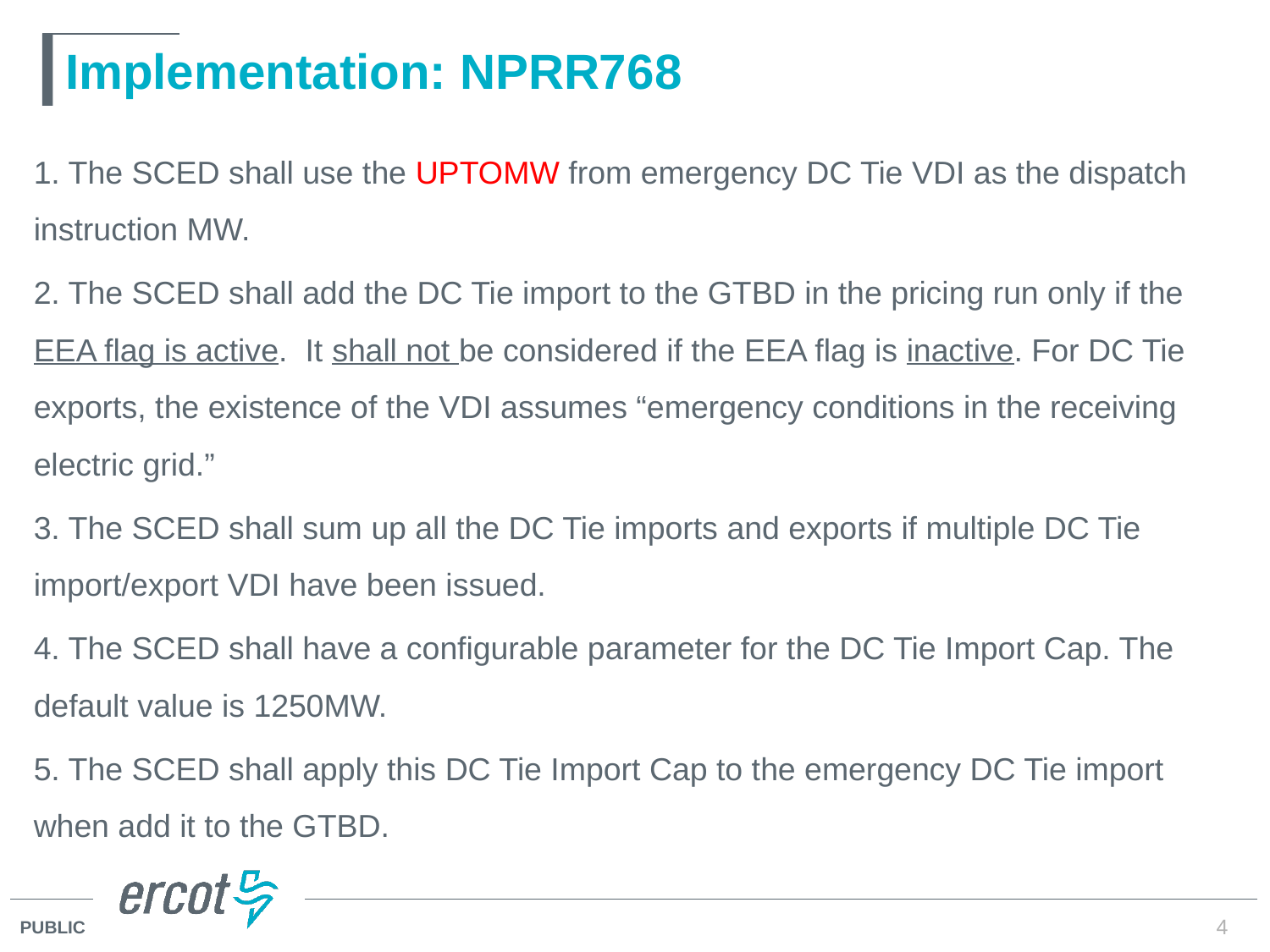

# Implementation: NPRR768
1. The SCED shall use the UPTOMW from emergency DC Tie VDI as the dispatch instruction MW.
2. The SCED shall add the DC Tie import to the GTBD in the pricing run only if the EEA flag is active.  It shall not be considered if the EEA flag is inactive. For DC Tie exports, the existence of the VDI assumes “emergency conditions in the receiving electric grid.”
3. The SCED shall sum up all the DC Tie imports and exports if multiple DC Tie import/export VDI have been issued.
4. The SCED shall have a configurable parameter for the DC Tie Import Cap. The default value is 1250MW.
5. The SCED shall apply this DC Tie Import Cap to the emergency DC Tie import when add it to the GTBD.
4